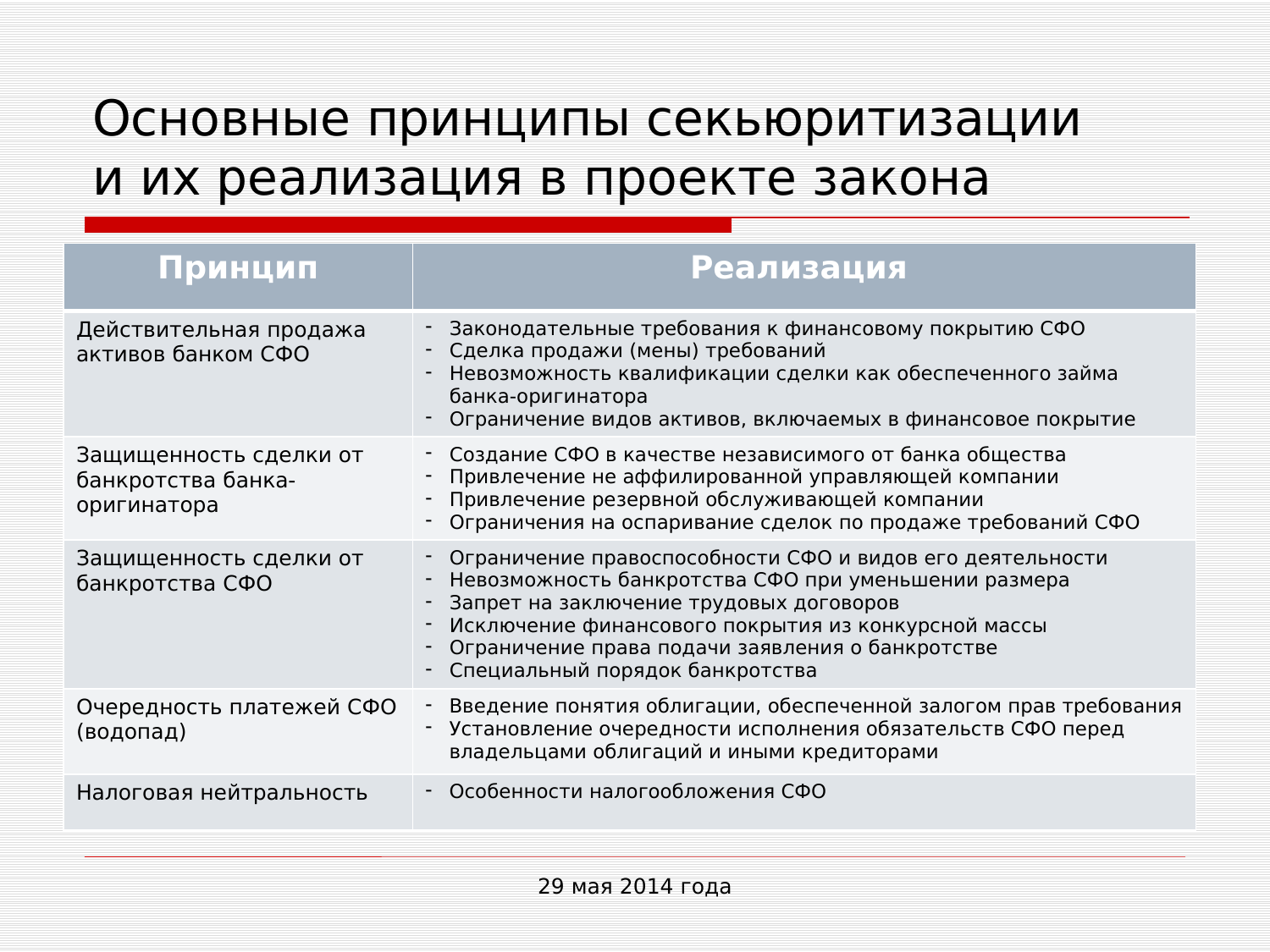

# Основные принципы секьюритизации и их реализация в проекте закона
| Принцип | Реализация |
| --- | --- |
| Действительная продажа активов банком СФО | Законодательные требования к финансовому покрытию СФО Сделка продажи (мены) требований Невозможность квалификации сделки как обеспеченного займа банка-оригинатора Ограничение видов активов, включаемых в финансовое покрытие |
| Защищенность сделки от банкротства банка-оригинатора | Создание СФО в качестве независимого от банка общества Привлечение не аффилированной управляющей компании Привлечение резервной обслуживающей компании Ограничения на оспаривание сделок по продаже требований СФО |
| Защищенность сделки от банкротства СФО | Ограничение правоспособности СФО и видов его деятельности Невозможность банкротства СФО при уменьшении размера Запрет на заключение трудовых договоров Исключение финансового покрытия из конкурсной массы Ограничение права подачи заявления о банкротстве Специальный порядок банкротства |
| Очередность платежей СФО (водопад) | Введение понятия облигации, обеспеченной залогом прав требования Установление очередности исполнения обязательств СФО перед владельцами облигаций и иными кредиторами |
| Налоговая нейтральность | Особенности налогообложения СФО |
29 мая 2014 года